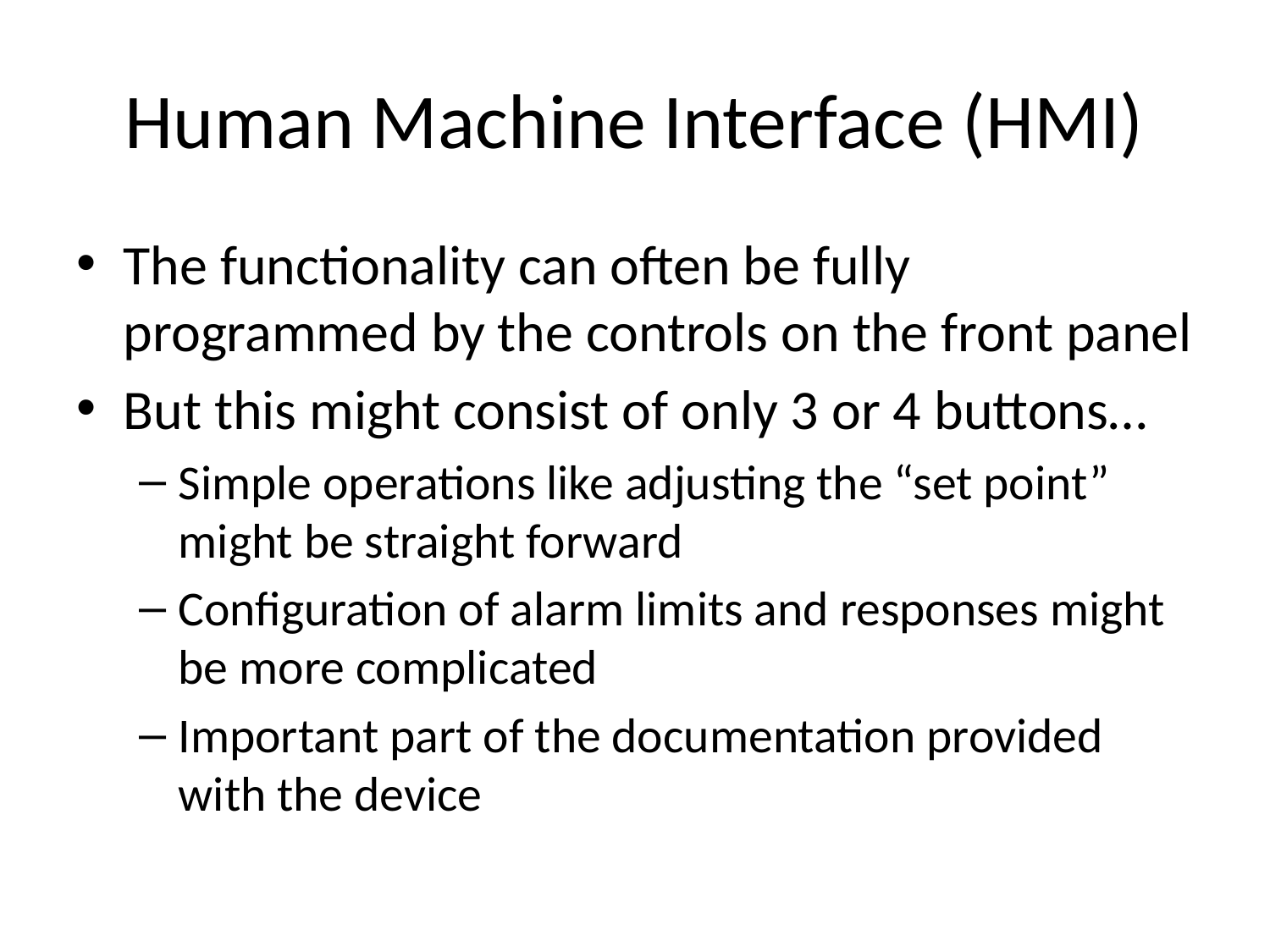

# Human Machine Interface (HMI)
The functionality can often be fully programmed by the controls on the front panel
But this might consist of only 3 or 4 buttons…
Simple operations like adjusting the “set point” might be straight forward
Configuration of alarm limits and responses might be more complicated
Important part of the documentation provided with the device